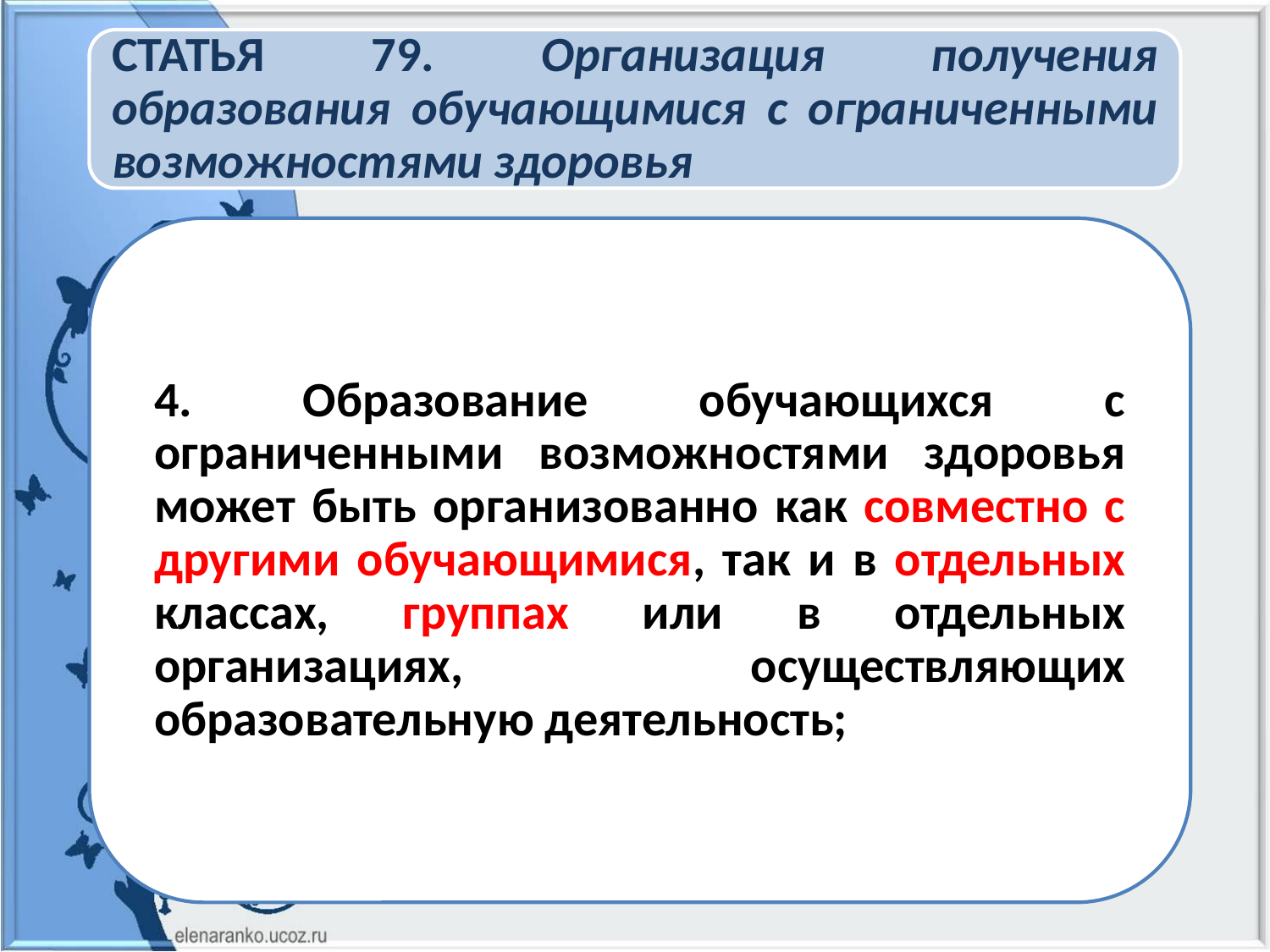

СТАТЬЯ 79. Организация получения образования обучающимися с ограниченными возможностями здоровья

4. Образование обучающихся с ограниченными возможностями здоровья может быть организованно как совместно с другими обучающимися, так и в отдельных классах, группах или в отдельных организациях, осуществляющих образовательную деятельность;